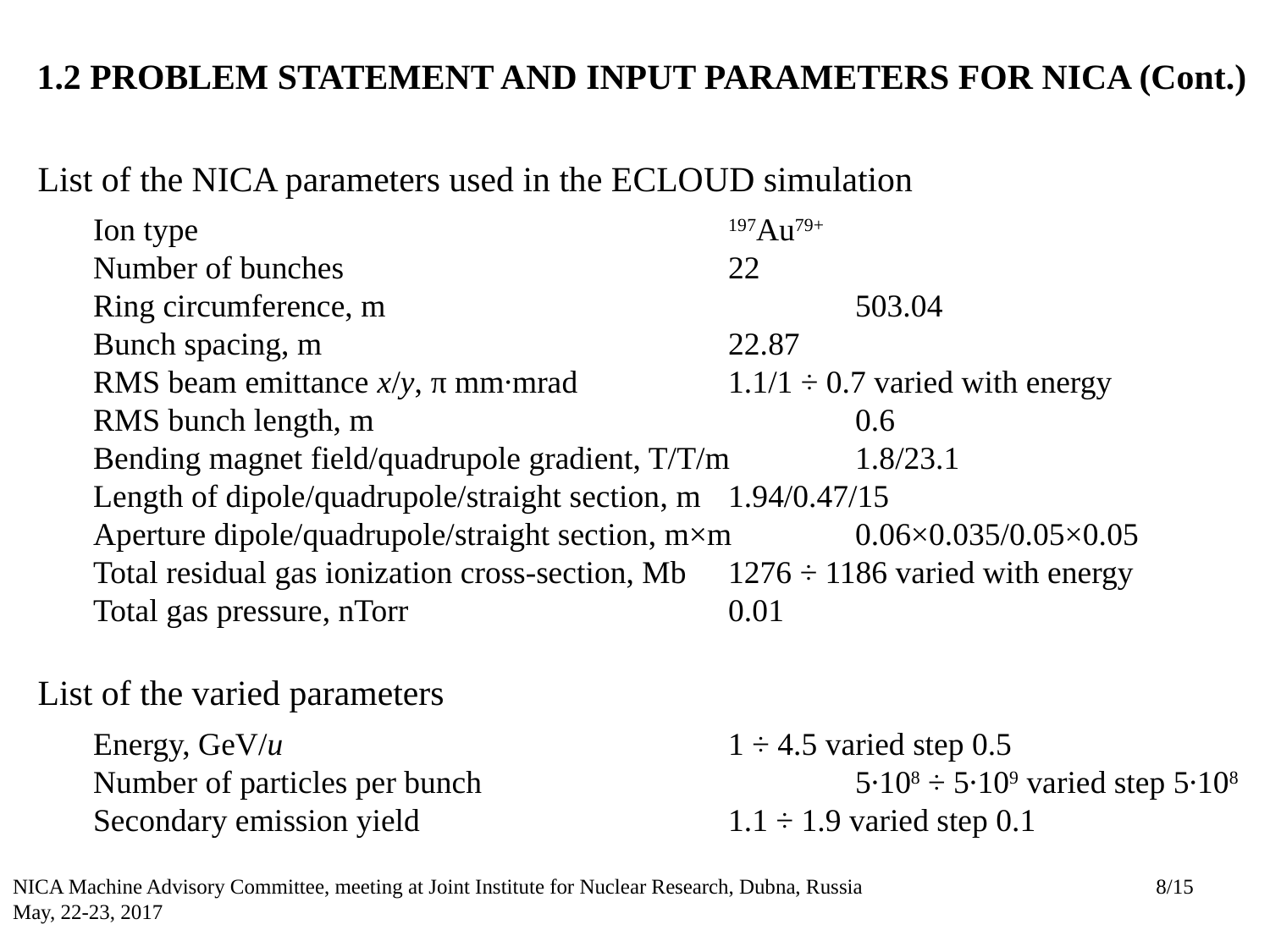

# 1.2 PROBLEM STATEMENT AND INPUT PARAMETERS FOR NICA (Cont.)
List of the NICA parameters used in the ECLOUD simulation
Ion type					197Au79+
Number of bunches				22
Ring circumference, m				503.04
Bunch spacing, m				22.87
RMS beam emittance x/y, π mm∙mrad		1.1/1 ÷ 0.7 varied with energy
RMS bunch length, m				0.6
Bending magnet field/quadrupole gradient, T/T/m	1.8/23.1
Length of dipole/quadrupole/straight section, m	1.94/0.47/15
Aperture dipole/quadrupole/straight section, m×m	0.06×0.035/0.05×0.05
Total residual gas ionization cross-section, Mb	1276 ÷ 1186 varied with energy
Total gas pressure, nTorr			0.01

List of the varied parameters
Energy, GeV/u				1 ÷ 4.5 varied step 0.5
Number of particles per bunch			5∙108 ÷ 5∙109 varied step 5∙108
Secondary emission yield			1.1 ÷ 1.9 varied step 0.1
NICA Machine Advisory Committee, meeting at Joint Institute for Nuclear Research, Dubna, Russia
May, 22-23, 2017
8/15